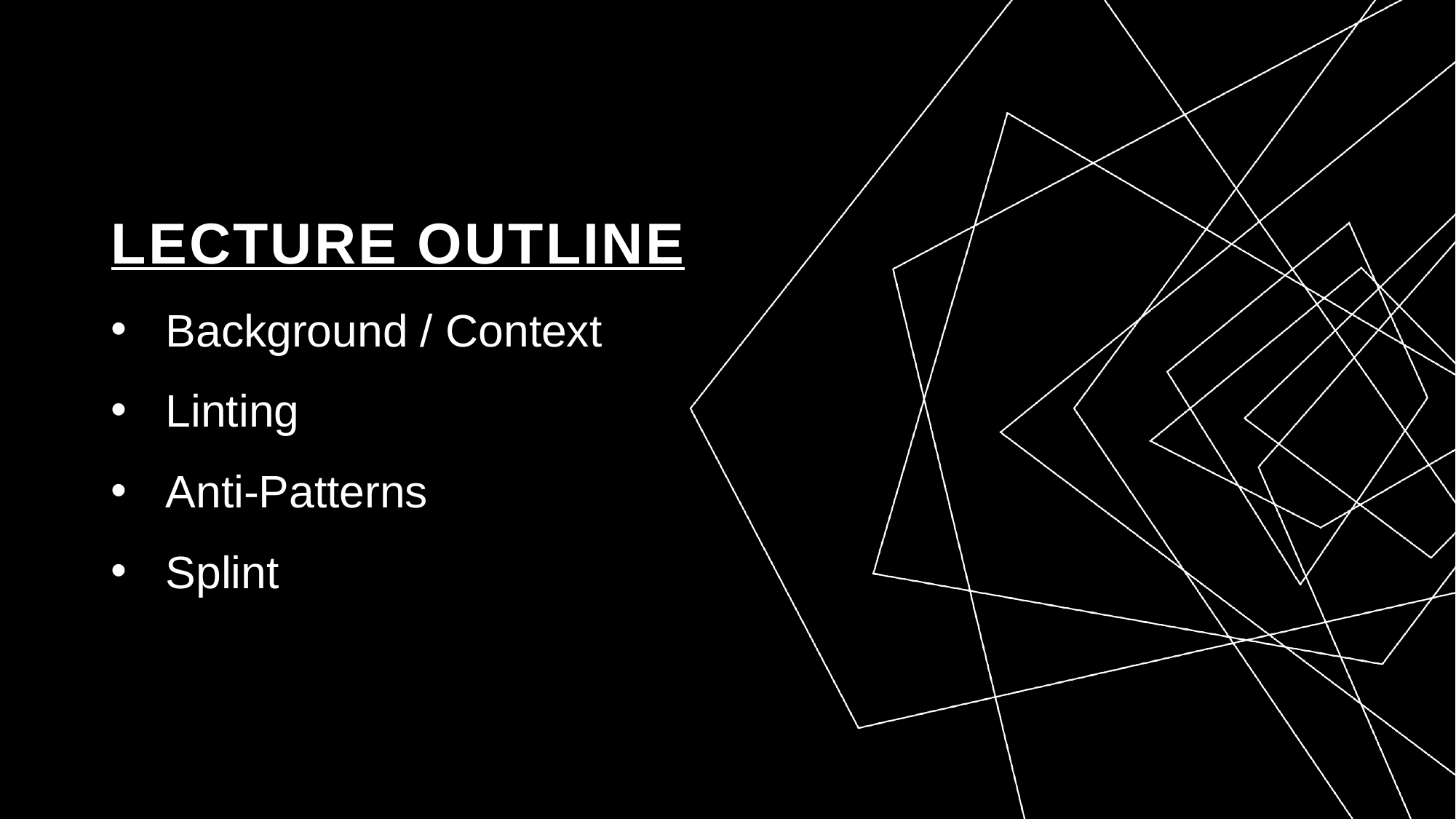

# Lecture Outline
Background / Context
Linting
Anti-Patterns
Splint